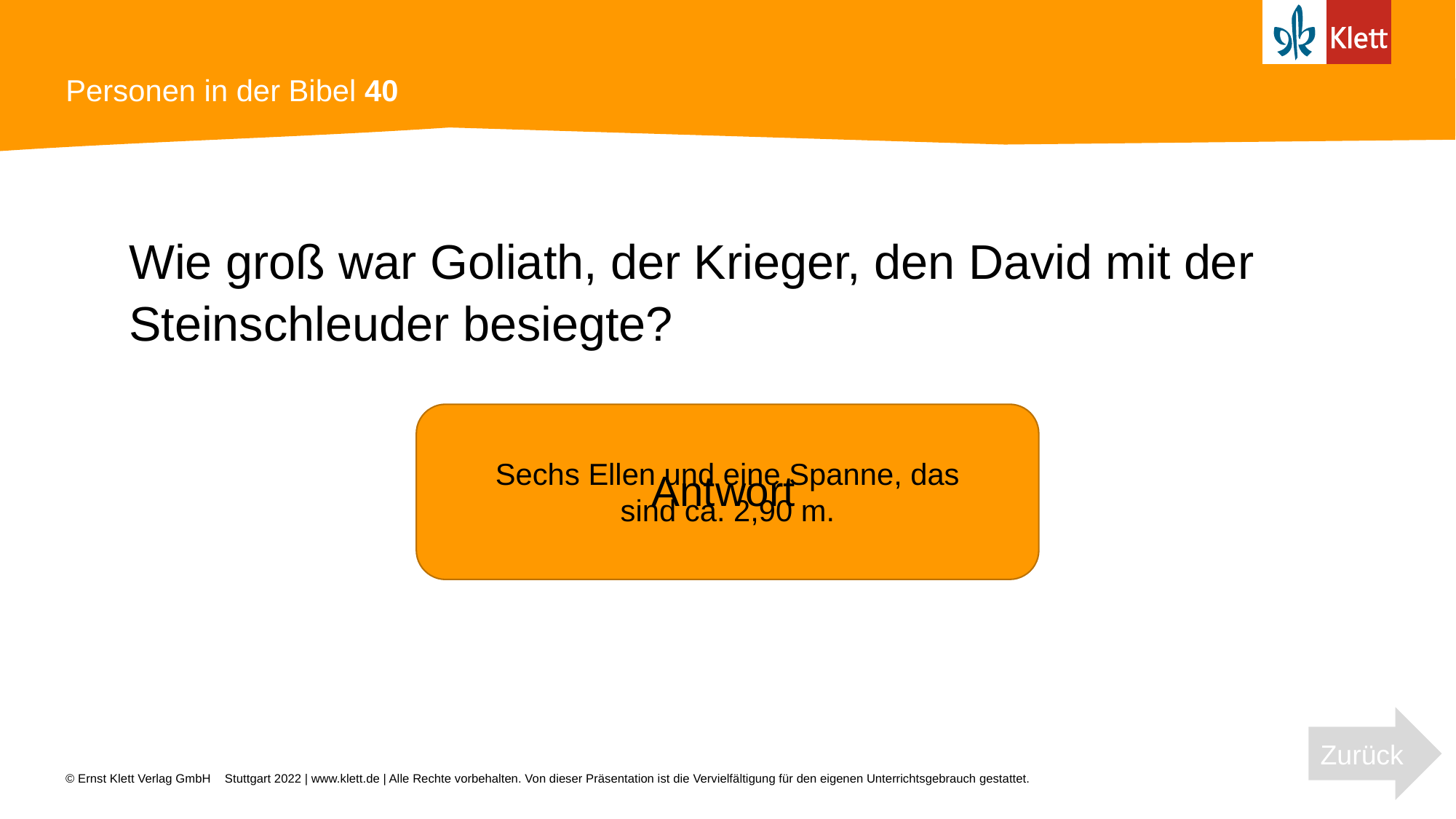

# Personen in der Bibel 40
Wie groß war Goliath, der Krieger, den David mit der Steinschleuder besiegte?

Sechs Ellen und eine Spanne, das sind ca. 2,90 m.
Antwort
Zurück
Stuttgart 2022 | www.klett.de | Alle Rechte vorbehalten. Von dieser Präsentation ist die Vervielfältigung für den eigenen Unterrichtsgebrauch gestattet.